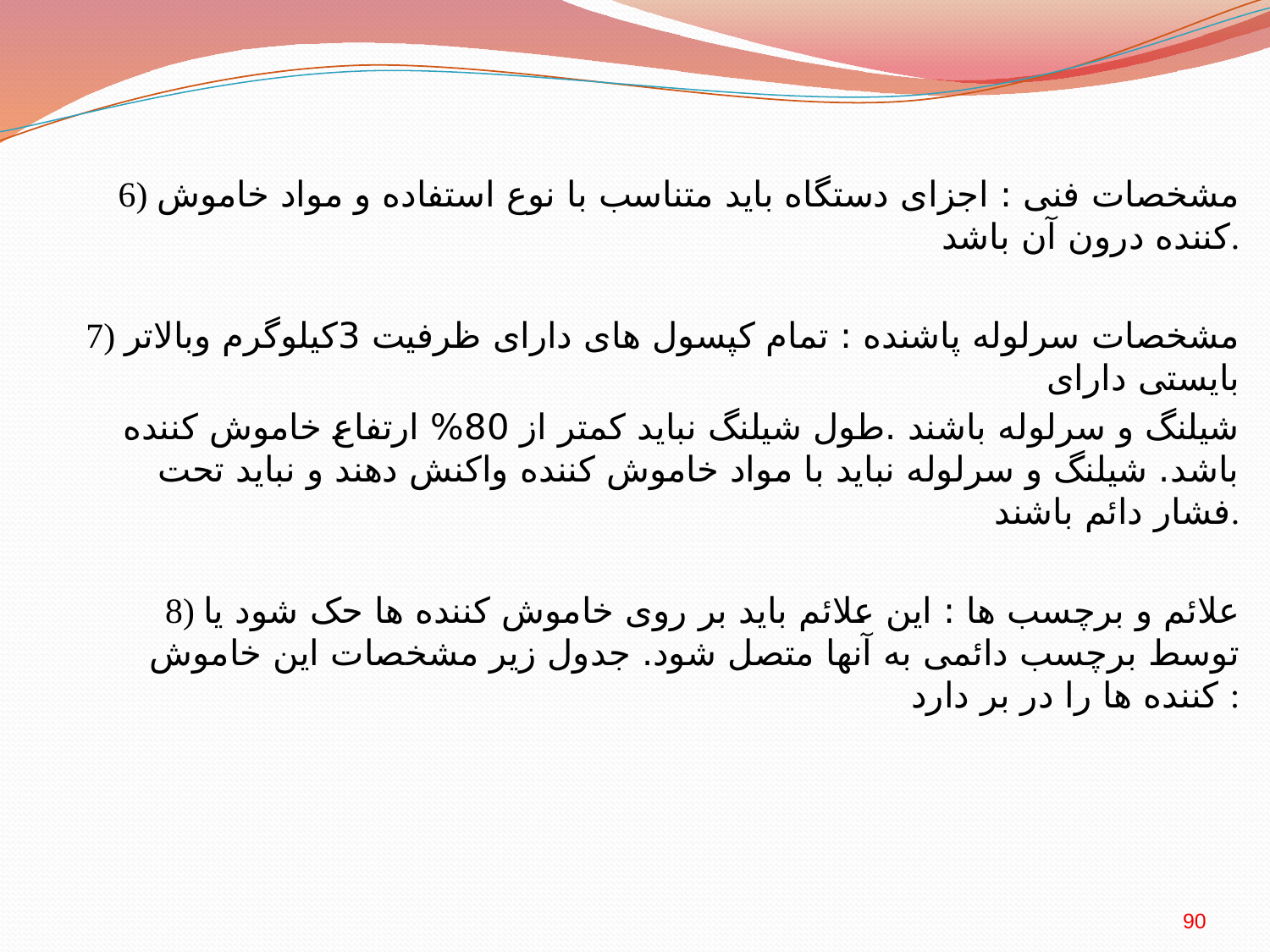

6) مشخصات فنی : اجزای دستگاه باید متناسب با نوع استفاده و مواد خاموش کننده درون آن باشد.

7) مشخصات سرلوله پاشنده : تمام کپسول های دارای ظرفیت 3کیلوگرم وبالاتر بایستی دارای
شیلنگ و سرلوله باشند .طول شیلنگ نباید کمتر از 80% ارتفاع خاموش کننده باشد. شیلنگ و سرلوله نباید با مواد خاموش کننده واکنش دهند و نباید تحت فشار دائم باشند.

8) علائم و برچسب ها : این علائم باید بر روی خاموش کننده ها حک شود یا توسط برچسب دائمی به آنها متصل شود. جدول زیر مشخصات این خاموش کننده ها را در بر دارد :

90